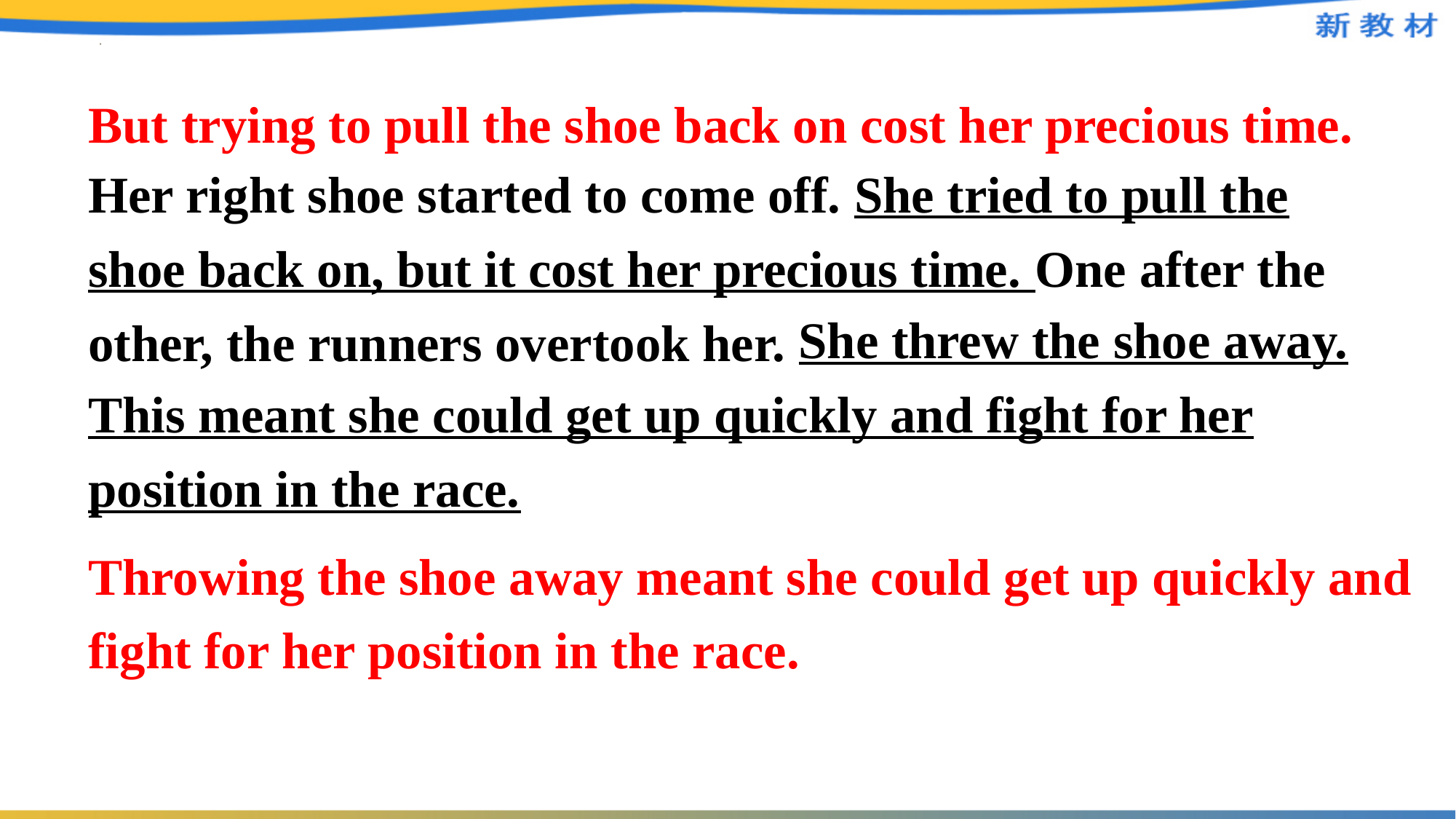

But trying to pull the shoe back on cost her precious time.
Her right shoe started to come off. She tried to pull the shoe back on, but it cost her precious time. One after the other, the runners overtook her.
                                                       She threw the shoe away. This meant she could get up quickly and fight for her position in the race.
Throwing the shoe away meant she could get up quickly and fight for her position in the race.